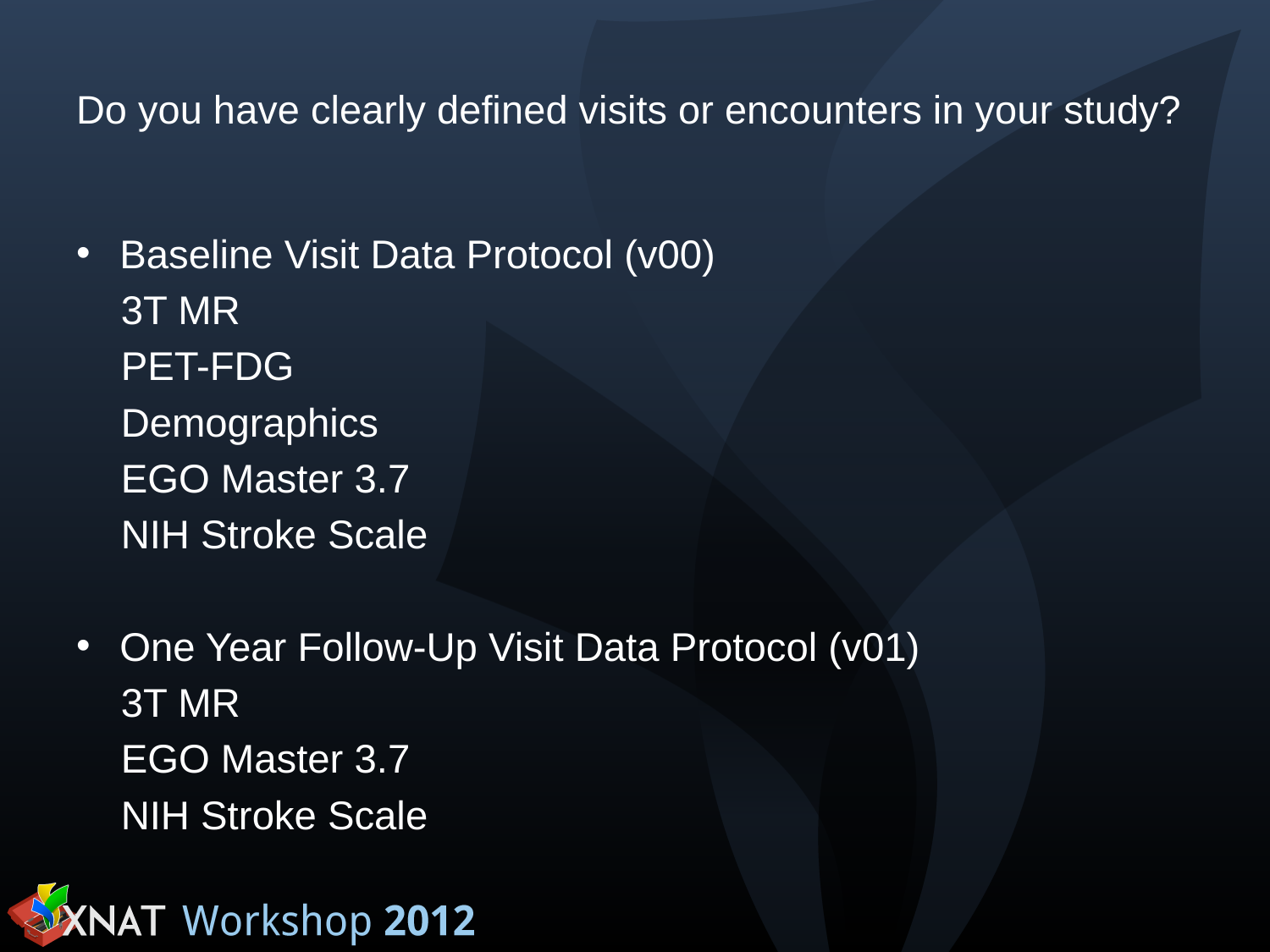

# Do you have clearly defined visits or encounters in your study?
Baseline Visit Data Protocol (v00)
    3T MR
    PET-FDG
    Demographics
    EGO Master 3.7
    NIH Stroke Scale

One Year Follow-Up Visit Data Protocol (v01)
    3T MR
    EGO Master 3.7
    NIH Stroke Scale